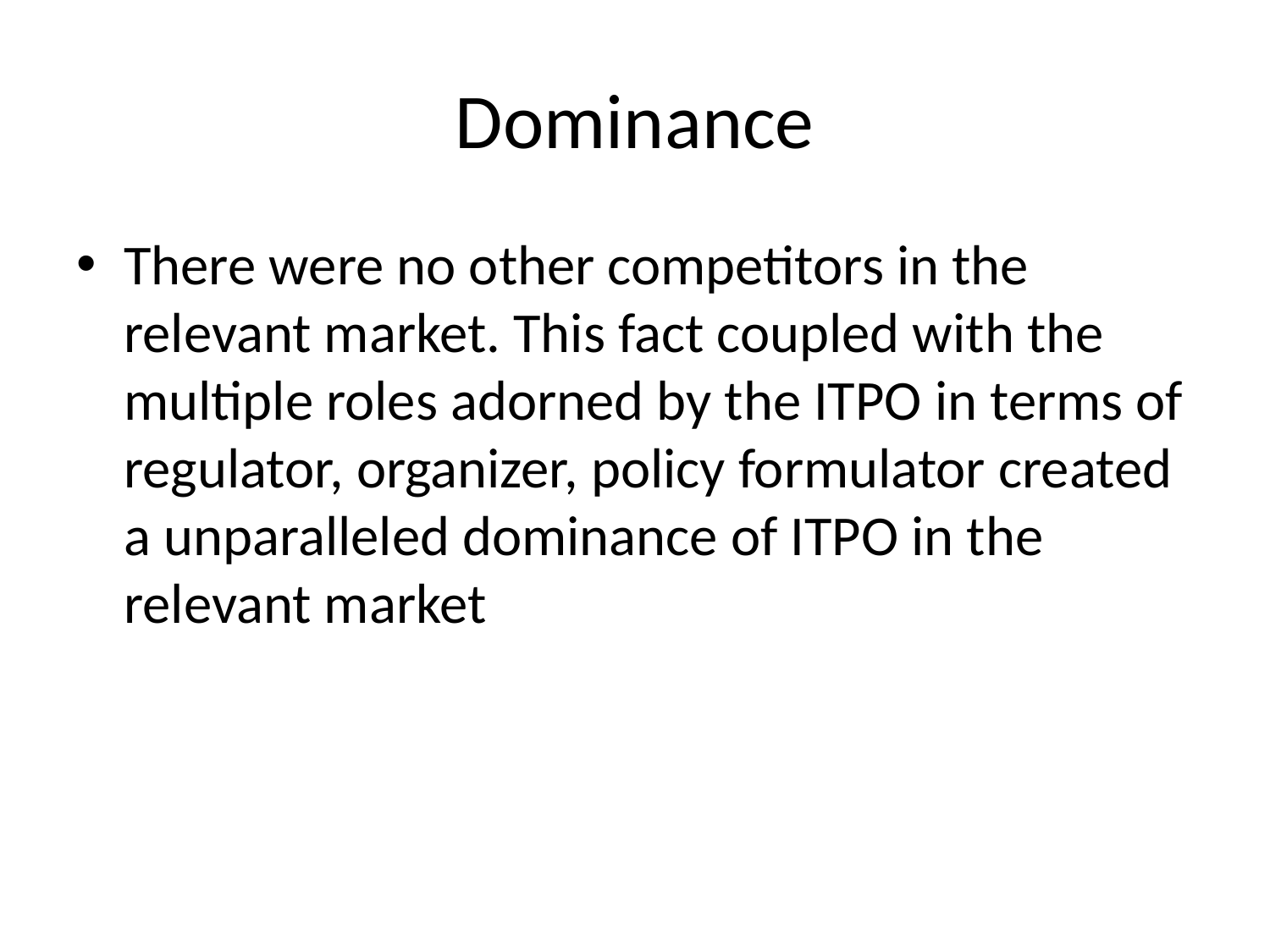

# Dominance
There were no other competitors in the relevant market. This fact coupled with the multiple roles adorned by the ITPO in terms of regulator, organizer, policy formulator created a unparalleled dominance of ITPO in the relevant market